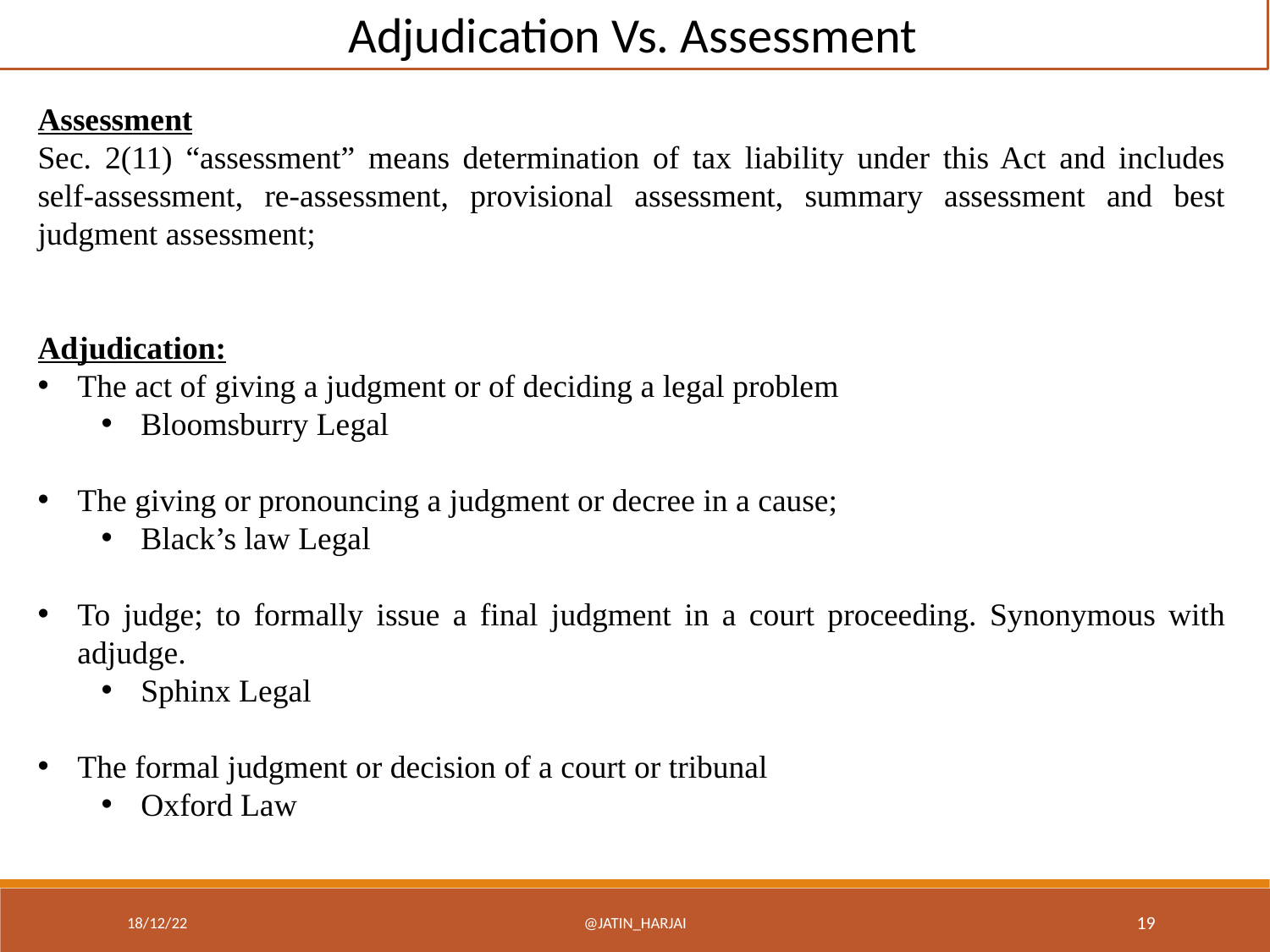

Adjudication Vs. Assessment
Assessment
Sec. 2(11) “assessment” means determination of tax liability under this Act and includes self-assessment, re-assessment, provisional assessment, summary assessment and best judgment assessment;

Adjudication:
The act of giving a judgment or of deciding a legal problem
Bloomsburry Legal

The giving or pronouncing a judgment or decree in a cause;
Black’s law Legal

To judge; to formally issue a final judgment in a court proceeding. Synonymous with adjudge.
Sphinx Legal

The formal judgment or decision of a court or tribunal
Oxford Law
18/12/22
@Jatin_Harjai
19